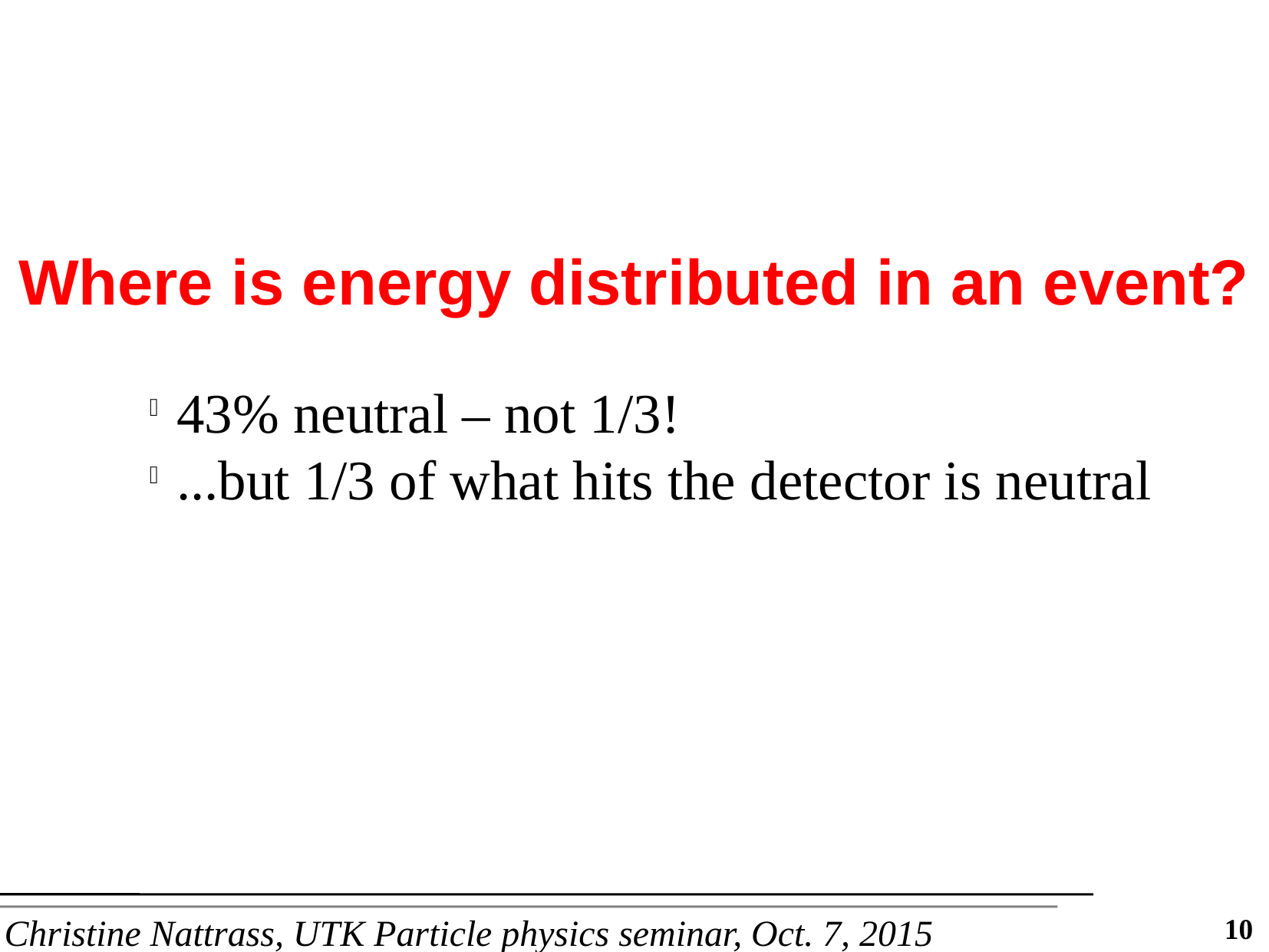

Where is energy distributed in an event?
43% neutral – not 1/3!
...but 1/3 of what hits the detector is neutral